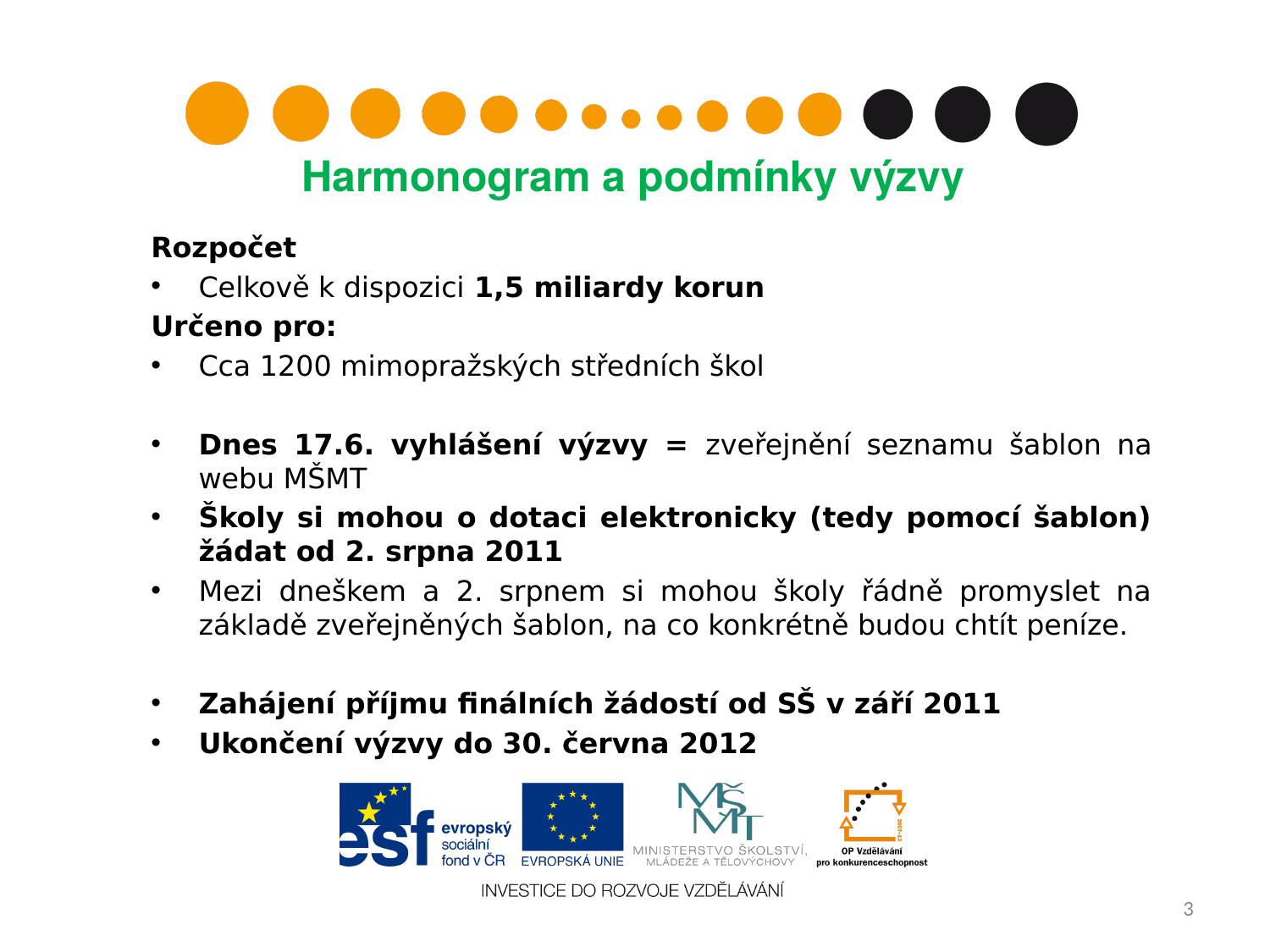

# Harmonogram a podmínky výzvy
Rozpočet
Celkově k dispozici 1,5 miliardy korun
Určeno pro:
Cca 1200 mimopražských středních škol

Dnes 17.6. vyhlášení výzvy = zveřejnění seznamu šablon na webu MŠMT
Školy si mohou o dotaci elektronicky (tedy pomocí šablon) žádat od 2. srpna 2011
Mezi dneškem a 2. srpnem si mohou školy řádně promyslet na základě zveřejněných šablon, na co konkrétně budou chtít peníze.

Zahájení příjmu finálních žádostí od SŠ v září 2011
Ukončení výzvy do 30. června 2012

3